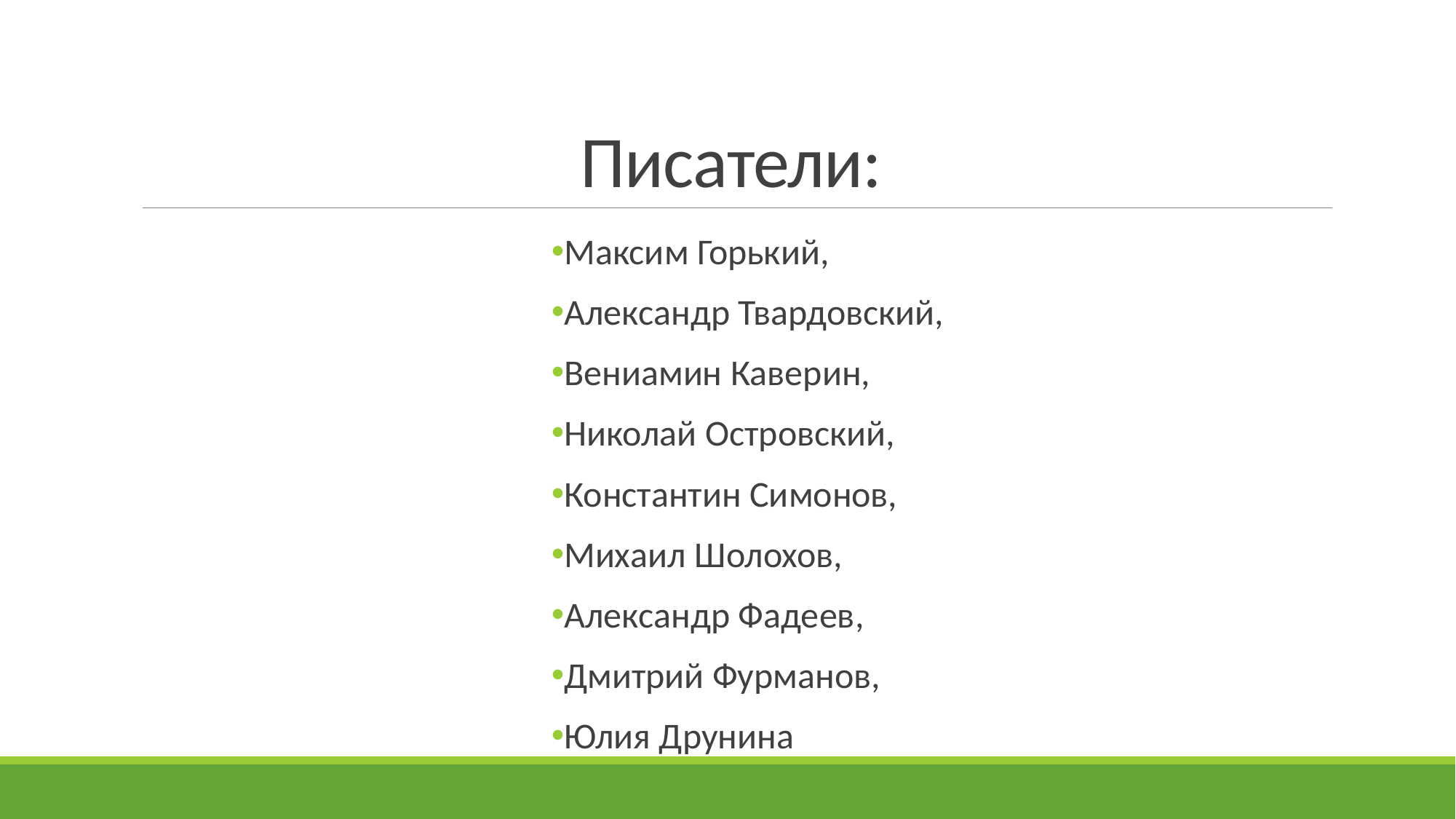

# Писатели:
Максим Горький,
Александр Твардовский,
Вениамин Каверин,
Николай Островский,
Константин Симонов,
Михаил Шолохов,
Александр Фадеев,
Дмитрий Фурманов,
Юлия Друнина